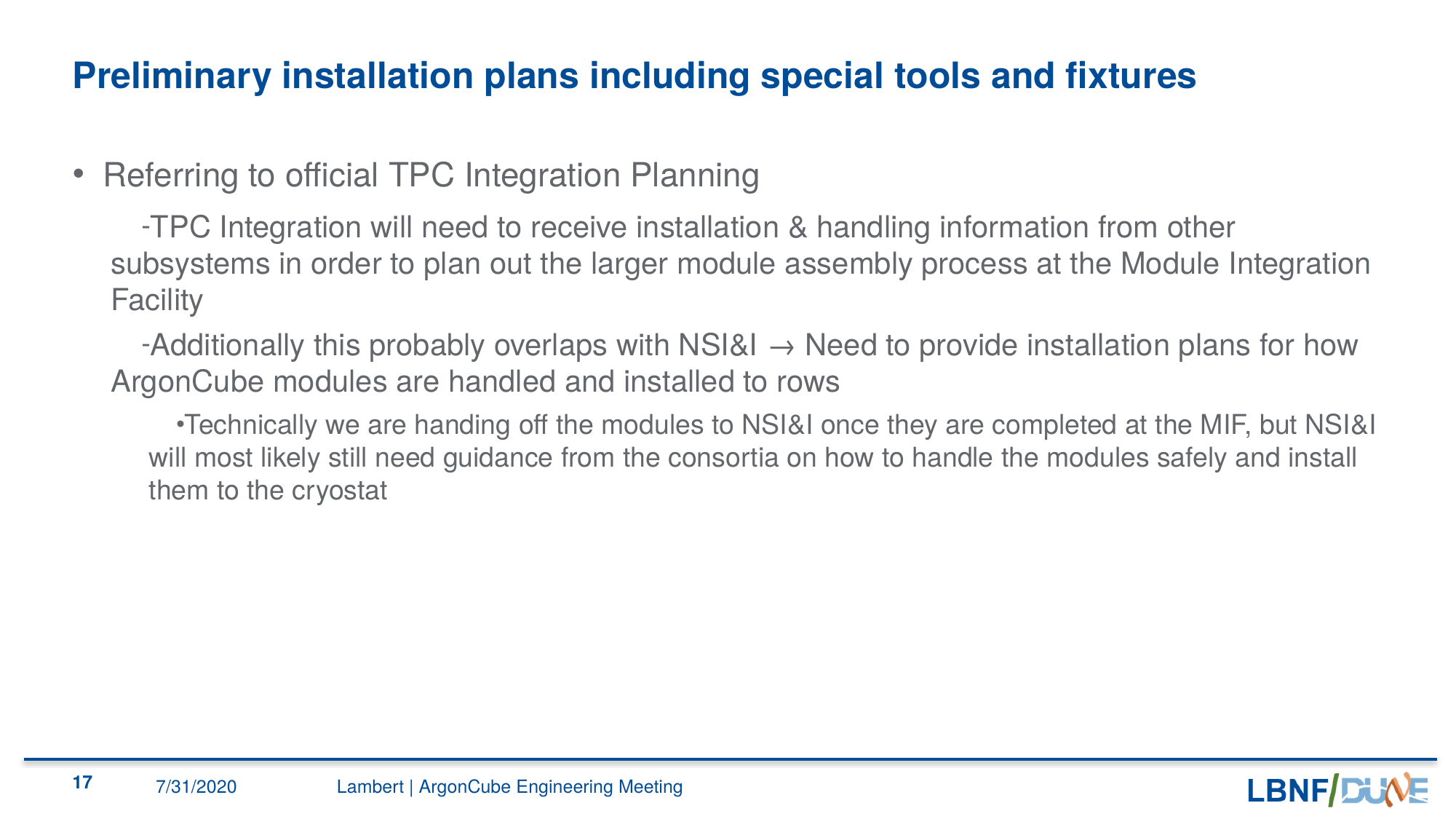

# Preliminary installation plans including special tools and fixtures
Referring to official TPC Integration Planning
TPC Integration will need to receive installation & handling information from other subsystems in order to plan out the larger module assembly process at the Module Integration Facility
Additionally this probably overlaps with NSI&I → Need to provide installation plans for how ArgonCube modules are handled and installed to rows
Technically we are handing off the modules to NSI&I once they are completed at the MIF, but NSI&I will most likely still need guidance from the consortia on how to handle the modules safely and install them to the cryostat
17
7/31/2020
Lambert | ArgonCube Engineering Meeting